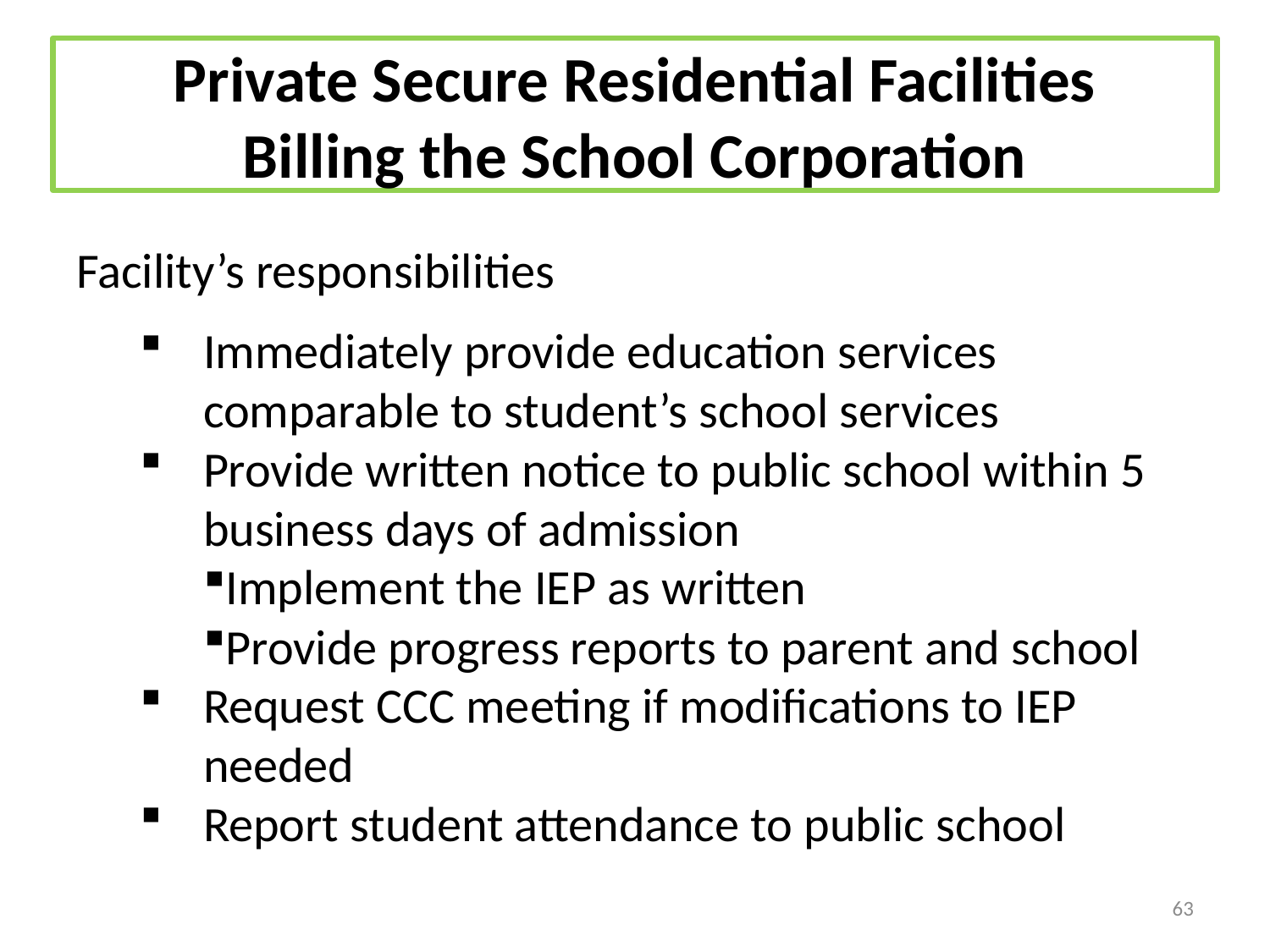

# Private Secure Residential Facilities Billing the School Corporation
Facility’s responsibilities
Immediately provide education services comparable to student’s school services
Provide written notice to public school within 5 business days of admission
Implement the IEP as written
Provide progress reports to parent and school
Request CCC meeting if modifications to IEP needed
Report student attendance to public school

63